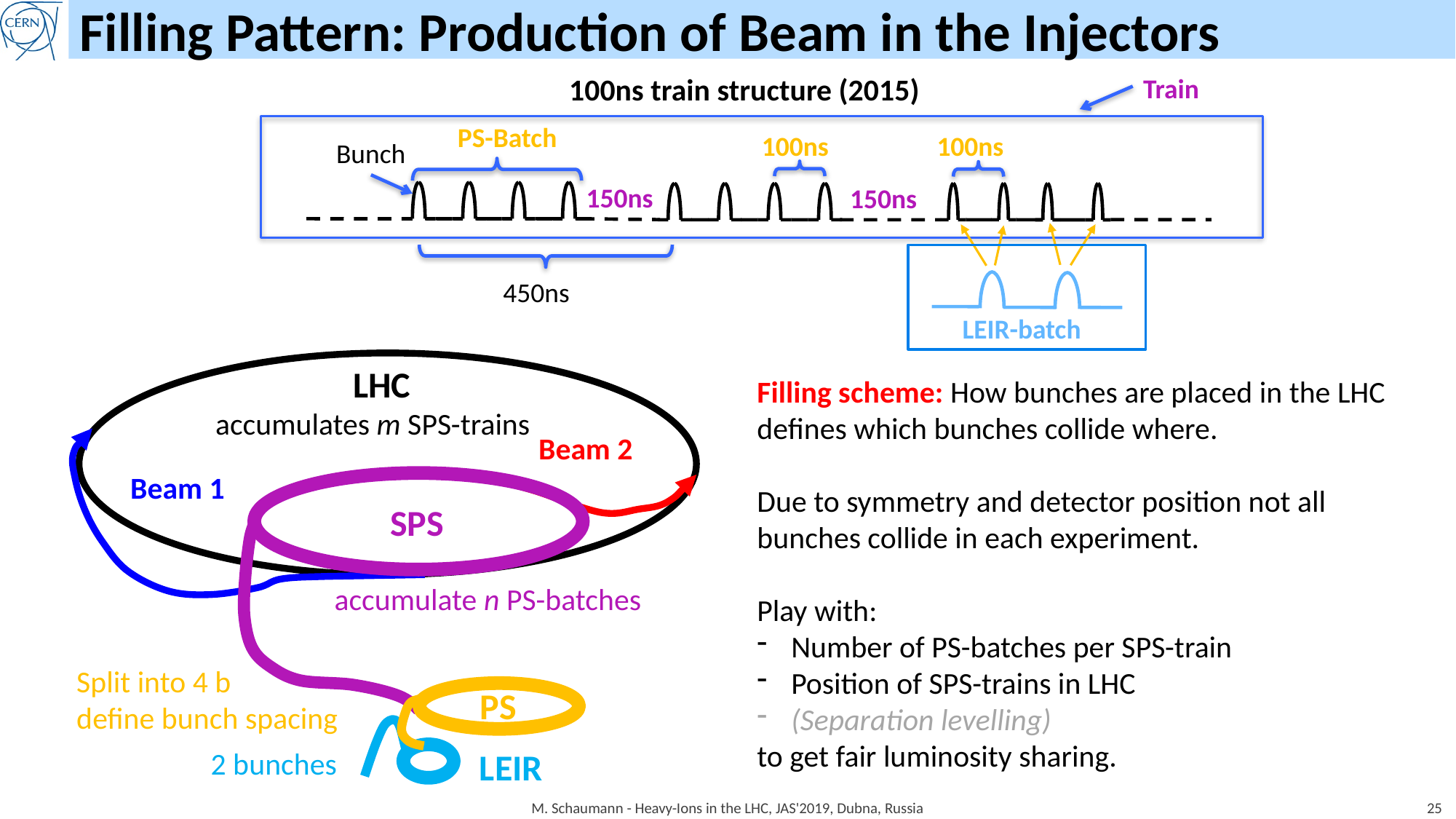

# Filling Pattern: Production of Beam in the Injectors
100ns train structure (2015)
Train

PS-Batch

100ns
100ns
Bunch

150ns
150ns

450ns

LEIR-batch

Beam 2

Beam 1

LHC
SPS
PS
LEIR
Filling scheme: How bunches are placed in the LHC defines which bunches collide where.

Due to symmetry and detector position not all bunches collide in each experiment.

Play with:
Number of PS-batches per SPS-train
Position of SPS-trains in LHC
(Separation levelling)
to get fair luminosity sharing.
accumulates m SPS-trains
accumulate n PS-batches
Split into 4 b
define bunch spacing
2 bunches
M. Schaumann - Heavy-Ions in the LHC, JAS'2019, Dubna, Russia
25